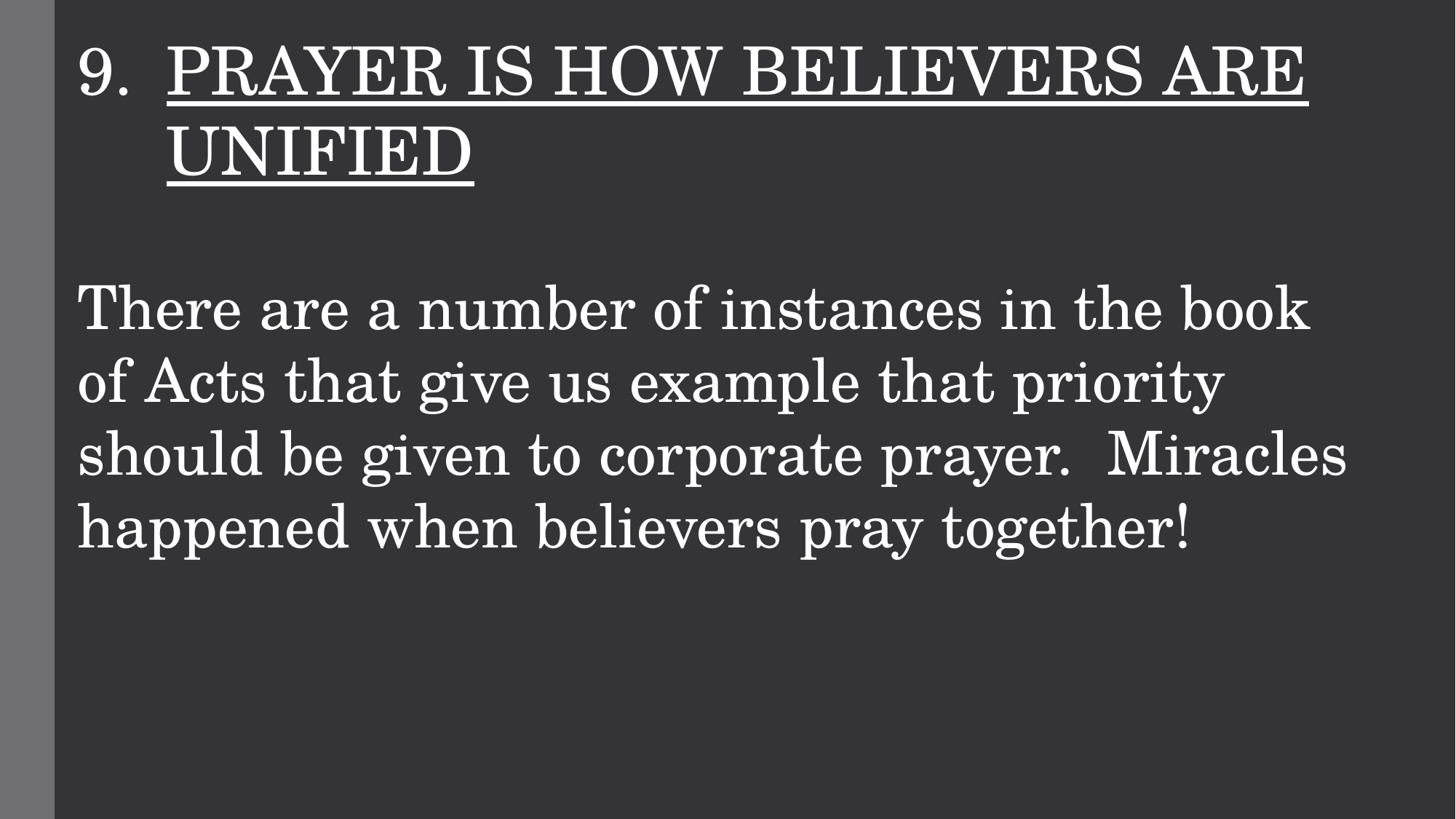

PRAYER IS HOW BELIEVERS ARE UNIFIED

There are a number of instances in the book of Acts that give us example that priority should be given to corporate prayer.  Miracles happened when believers pray together!
#